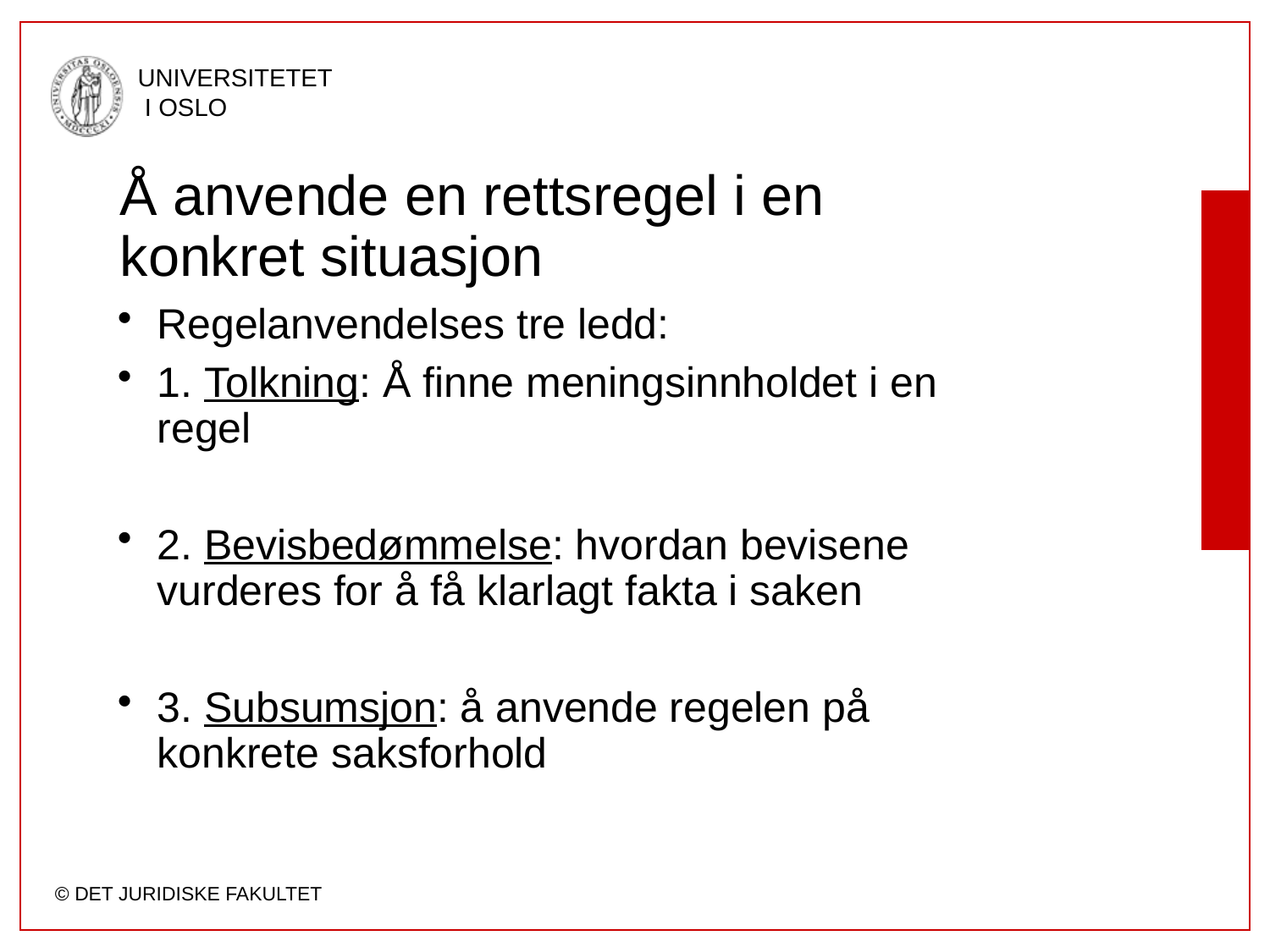

# Å anvende en rettsregel i en konkret situasjon
Regelanvendelses tre ledd:
1. Tolkning: Å finne meningsinnholdet i en regel

2. Bevisbedømmelse: hvordan bevisene vurderes for å få klarlagt fakta i saken

3. Subsumsjon: å anvende regelen på konkrete saksforhold